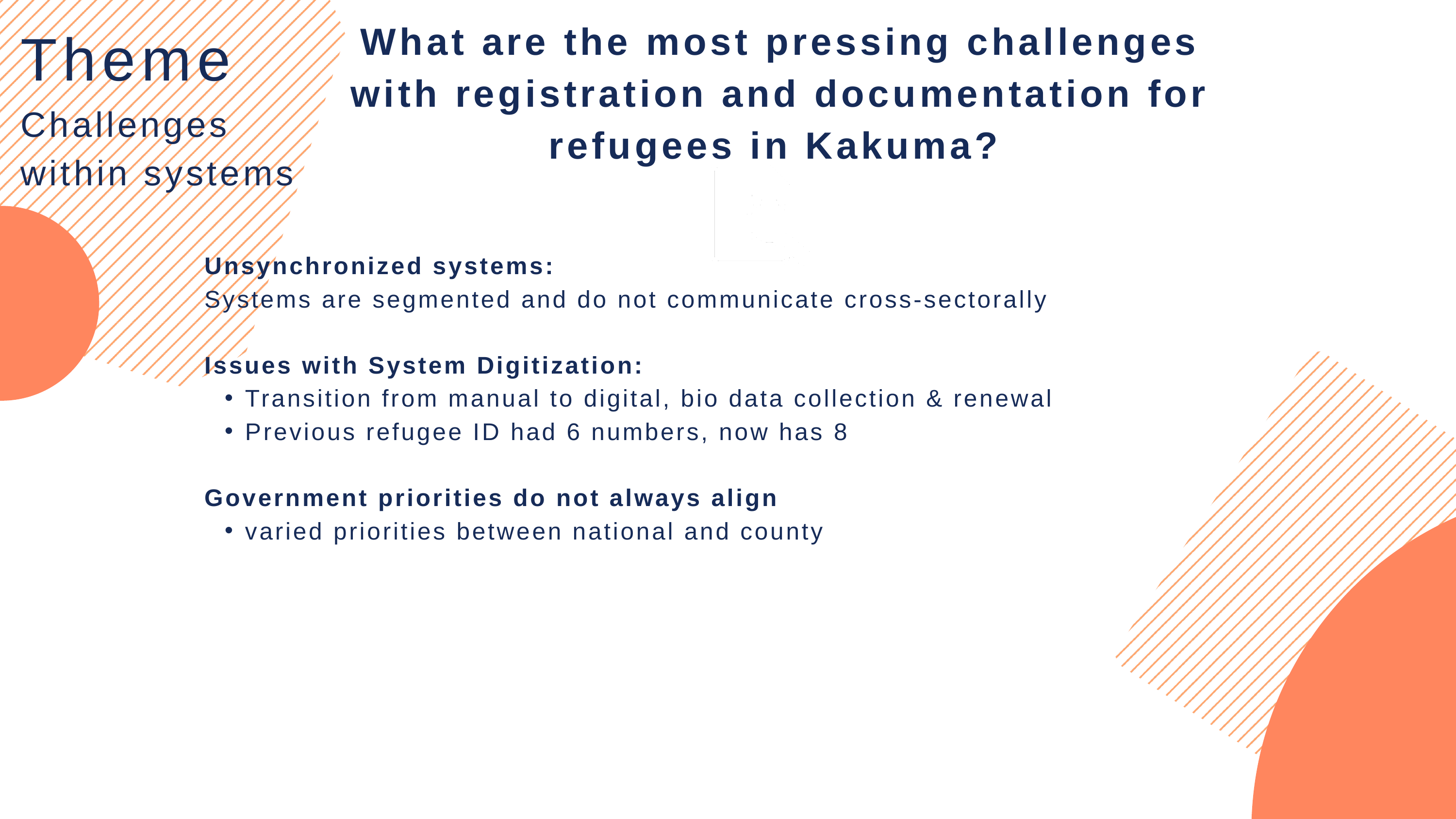

Theme
What are the most pressing challenges with registration and documentation for refugees in Kakuma?
Challenges within systems

Unsynchronized systems:
Systems are segmented and do not communicate cross-sectorally

Issues with System Digitization:
Transition from manual to digital, bio data collection & renewal
Previous refugee ID had 6 numbers, now has 8

Government priorities do not always align
varied priorities between national and county